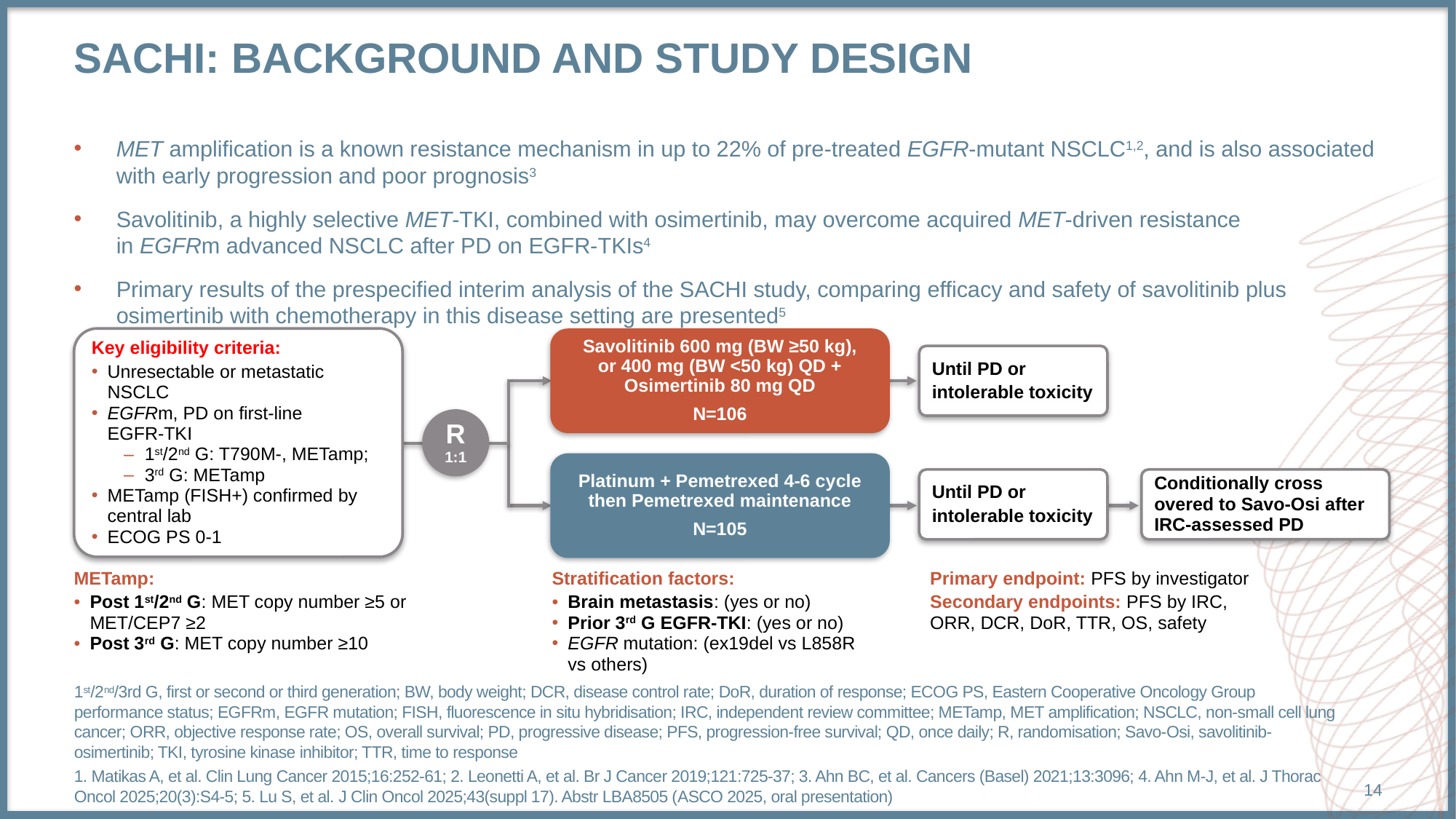

# sachi: background and study design
MET amplification is a known resistance mechanism in up to 22% of pre-treated EGFR-mutant NSCLC1,2, and is also associated with early progression and poor prognosis3
Savolitinib, a highly selective MET-TKI, combined with osimertinib, may overcome acquired MET-driven resistance
in EGFRm advanced NSCLC after PD on EGFR-TKIs4
Primary results of the prespecified interim analysis of the SACHI study, comparing efficacy and safety of savolitinib plus osimertinib with chemotherapy in this disease setting are presented5
Key eligibility criteria:
Unresectable or metastatic NSCLC
EGFRm, PD on first-line
EGFR-TKI
1st/2nd G: T790M-, METamp;
3rd G: METamp
METamp (FISH+) confirmed by central lab
ECOG PS 0-1
Savolitinib 600 mg (BW ≥50 kg),
or 400 mg (BW <50 kg) QD +
Osimertinib 80 mg QD
N=106
Until PD or
intolerable toxicity
R
1:1
Platinum + Pemetrexed 4-6 cycle
then Pemetrexed maintenance
N=105
Until PD or
intolerable toxicity
Conditionally cross overed to Savo-Osi after IRC-assessed PD
METamp:
Post 1st/2nd G: MET copy number ≥5 or MET/CEP7 ≥2
Post 3rd G: MET copy number ≥10
Stratification factors:
Brain metastasis: (yes or no)
Prior 3rd G EGFR-TKI: (yes or no)
EGFR mutation: (ex19del vs L858R
vs others)
Primary endpoint: PFS by investigator
Secondary endpoints: PFS by IRC,
ORR, DCR, DoR, TTR, OS, safety
1st/2nd/3rd G, first or second or third generation; BW, body weight; DCR, disease control rate; DoR, duration of response; ECOG PS, Eastern Cooperative Oncology Group performance status; EGFRm, EGFR mutation; FISH, fluorescence in situ hybridisation; IRC, independent review committee; METamp, MET amplification; NSCLC, non-small cell lung cancer; ORR, objective response rate; OS, overall survival; PD, progressive disease; PFS, progression-free survival; QD, once daily; R, randomisation; Savo-Osi, savolitinib-osimertinib; TKI, tyrosine kinase inhibitor; TTR, time to response
1. Matikas A, et al. Clin Lung Cancer 2015;16:252-61; 2. Leonetti A, et al. Br J Cancer 2019;121:725-37; 3. Ahn BC, et al. Cancers (Basel) 2021;13:3096; 4. Ahn M-J, et al. J Thorac Oncol 2025;20(3):S4-5; 5. Lu S, et al. J Clin Oncol 2025;43(suppl 17). Abstr LBA8505 (ASCO 2025, oral presentation)
14